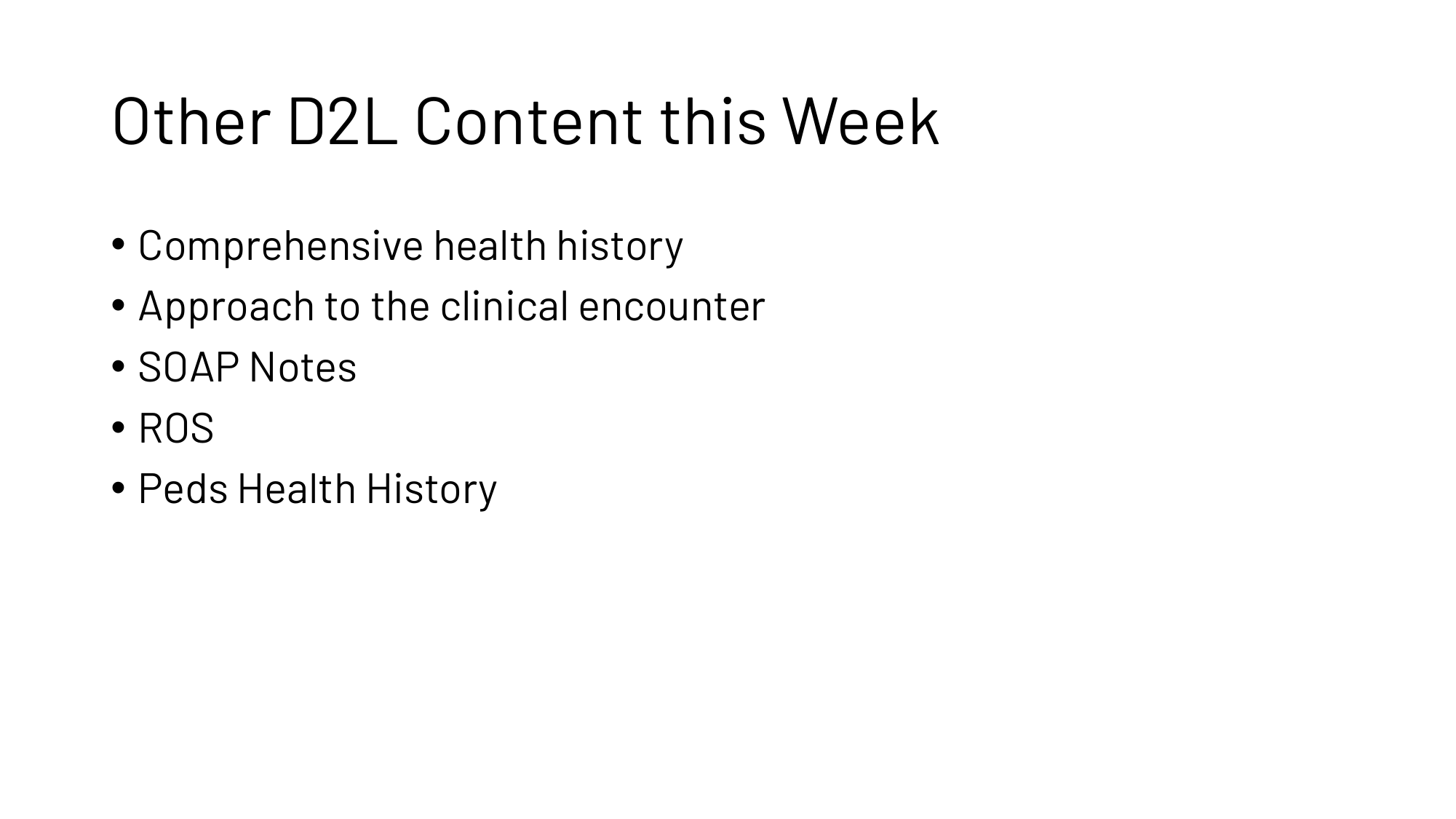

# Other D2L Content this Week
Comprehensive health history
Approach to the clinical encounter
SOAP Notes
ROS
Peds Health History